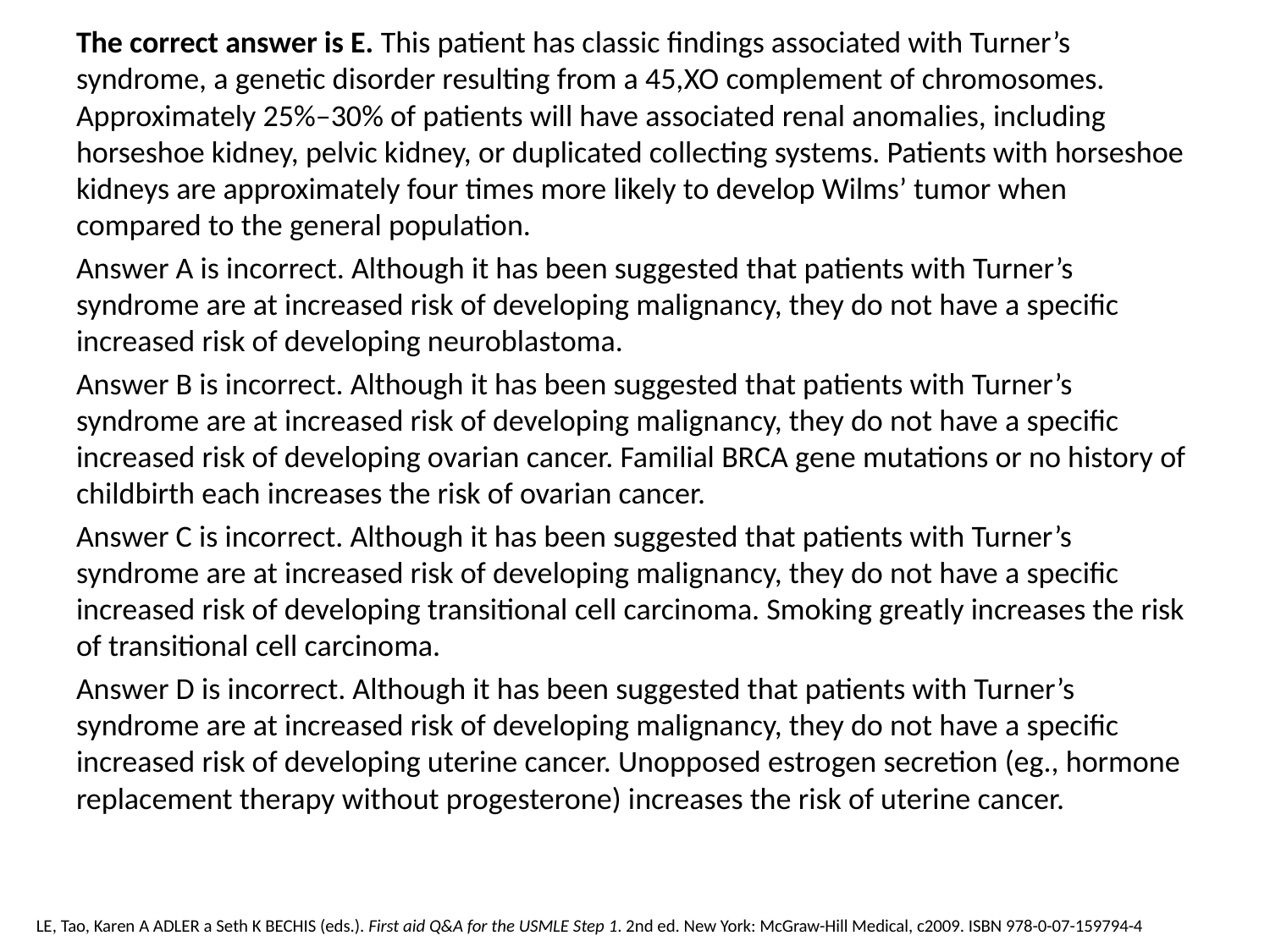

The correct answer is E. This patient has classic findings associated with Turner’s syndrome, a genetic disorder resulting from a 45,XO complement of chromosomes. Approximately 25%–30% of patients will have associated renal anomalies, including horseshoe kidney, pelvic kidney, or duplicated collecting systems. Patients with horseshoe kidneys are approximately four times more likely to develop Wilms’ tumor when compared to the general population.
Answer A is incorrect. Although it has been suggested that patients with Turner’s syndrome are at increased risk of developing malignancy, they do not have a specific increased risk of developing neuroblastoma.
Answer B is incorrect. Although it has been suggested that patients with Turner’s syndrome are at increased risk of developing malignancy, they do not have a specific increased risk of developing ovarian cancer. Familial BRCA gene mutations or no history of childbirth each increases the risk of ovarian cancer.
Answer C is incorrect. Although it has been suggested that patients with Turner’s syndrome are at increased risk of developing malignancy, they do not have a specific increased risk of developing transitional cell carcinoma. Smoking greatly increases the risk of transitional cell carcinoma.
Answer D is incorrect. Although it has been suggested that patients with Turner’s syndrome are at increased risk of developing malignancy, they do not have a specific increased risk of developing uterine cancer. Unopposed estrogen secretion (eg., hormone replacement therapy without progesterone) increases the risk of uterine cancer.
LE, Tao, Karen A ADLER a Seth K BECHIS (eds.). First aid Q&A for the USMLE Step 1. 2nd ed. New York: McGraw-Hill Medical, c2009. ISBN 978-0-07-159794-4